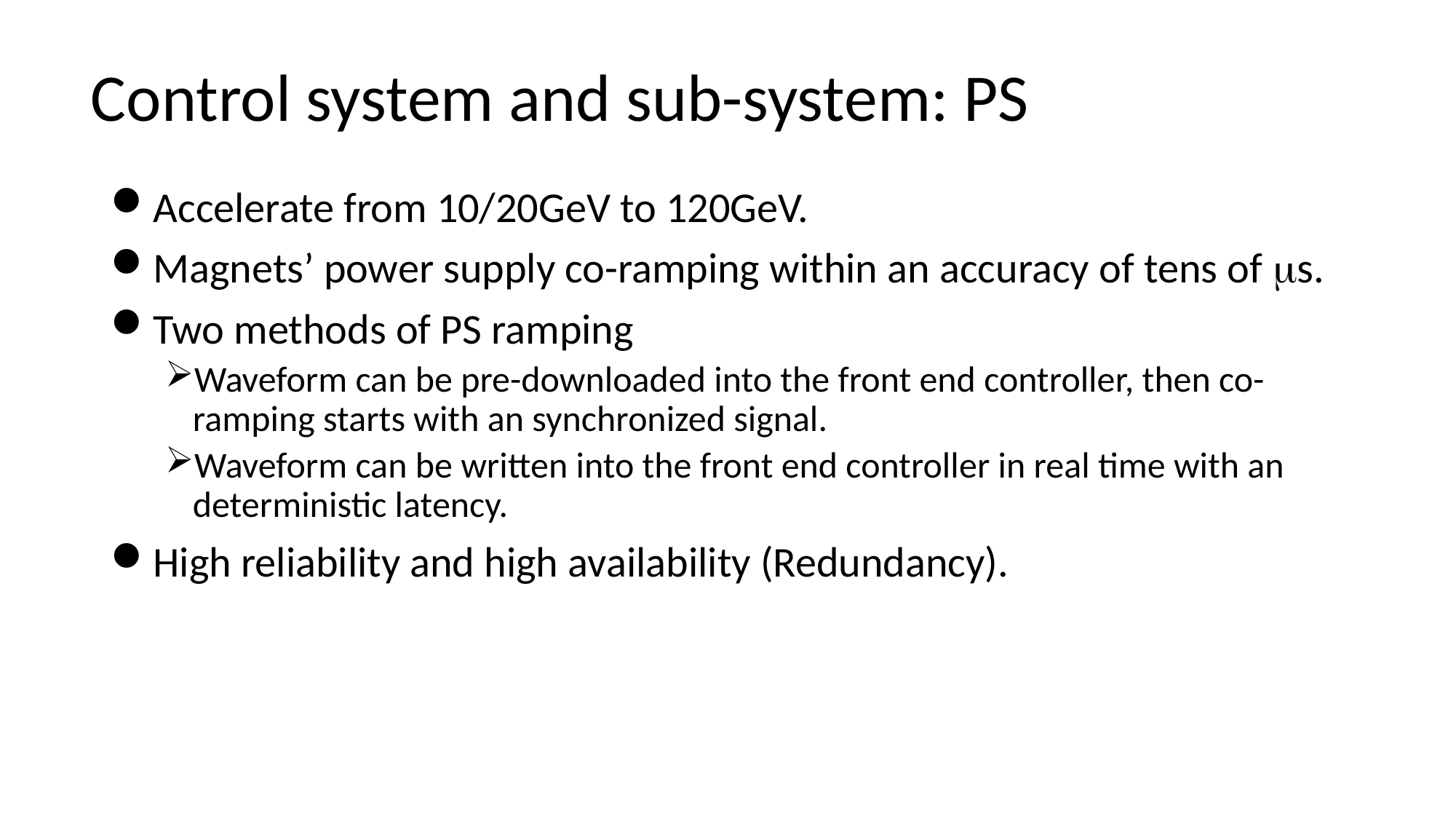

# Control system and sub-system: PS
Accelerate from 10/20GeV to 120GeV.
Magnets’ power supply co-ramping within an accuracy of tens of μs.
Two methods of PS ramping
Waveform can be pre-downloaded into the front end controller, then co-ramping starts with an synchronized signal.
Waveform can be written into the front end controller in real time with an deterministic latency.
High reliability and high availability (Redundancy).